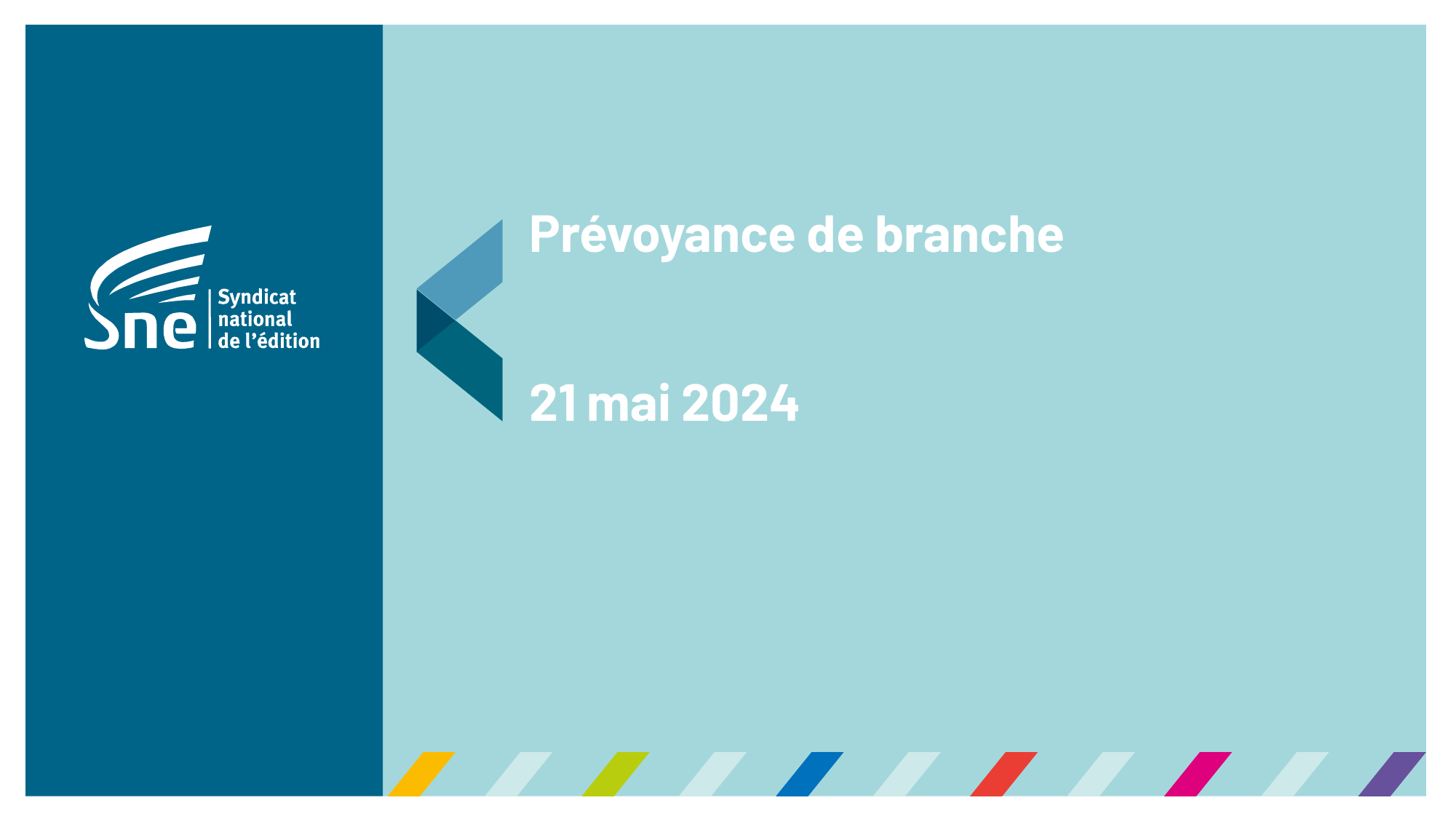

# Prévoyance de branche 21 mai 2024